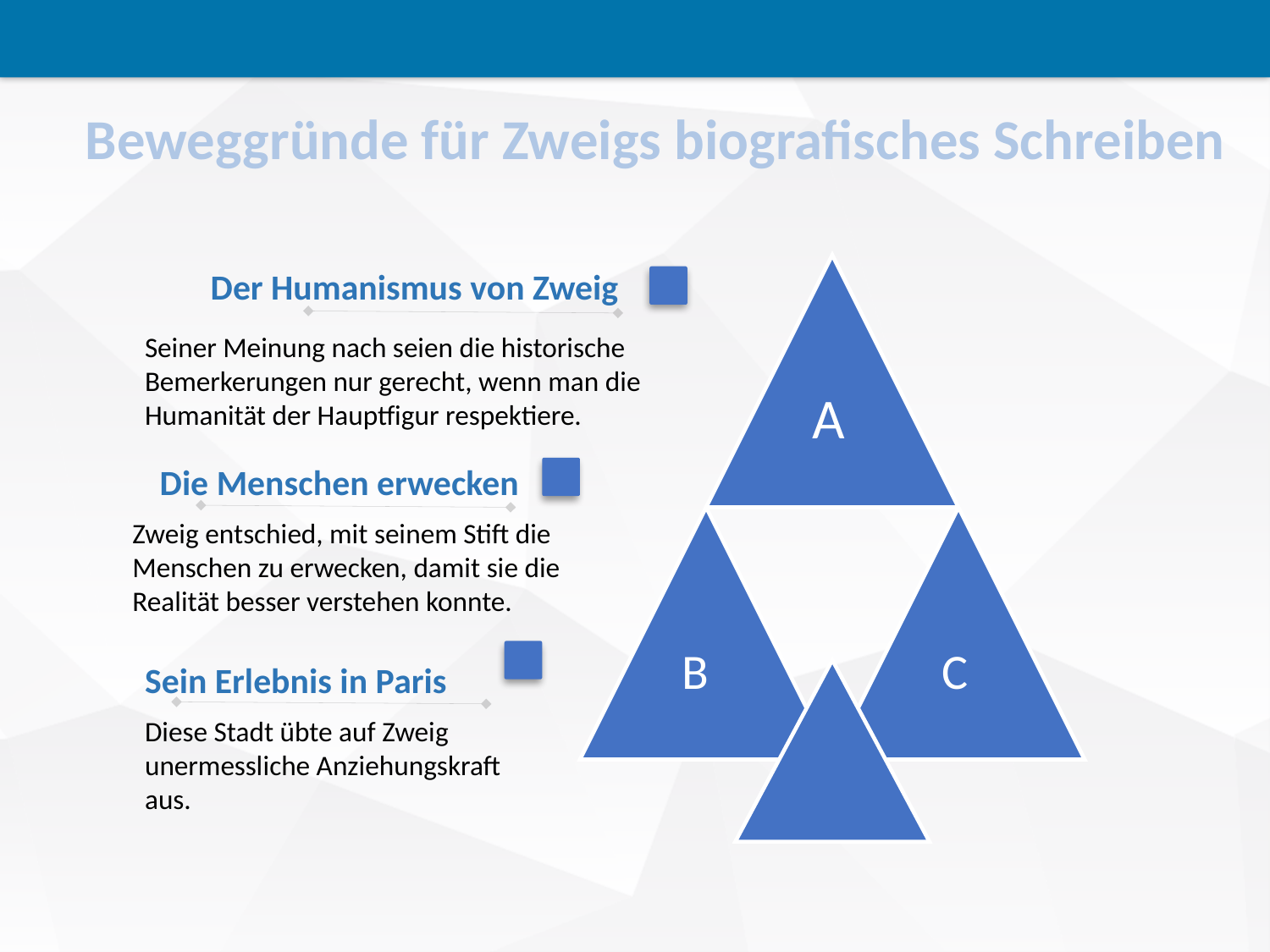

Beweggründe für Zweigs biografisches Schreiben

Der Humanismus von Zweig

Seiner Meinung nach seien die historische Bemerkerungen nur gerecht, wenn man die Humanität der Hauptfigur respektiere.
A
Die Menschen erwecken

Zweig entschied, mit seinem Stift die Menschen zu erwecken, damit sie die Realität besser verstehen konnte.
B
C

Sein Erlebnis in Paris

Diese Stadt übte auf Zweig unermessliche Anziehungskraft aus.